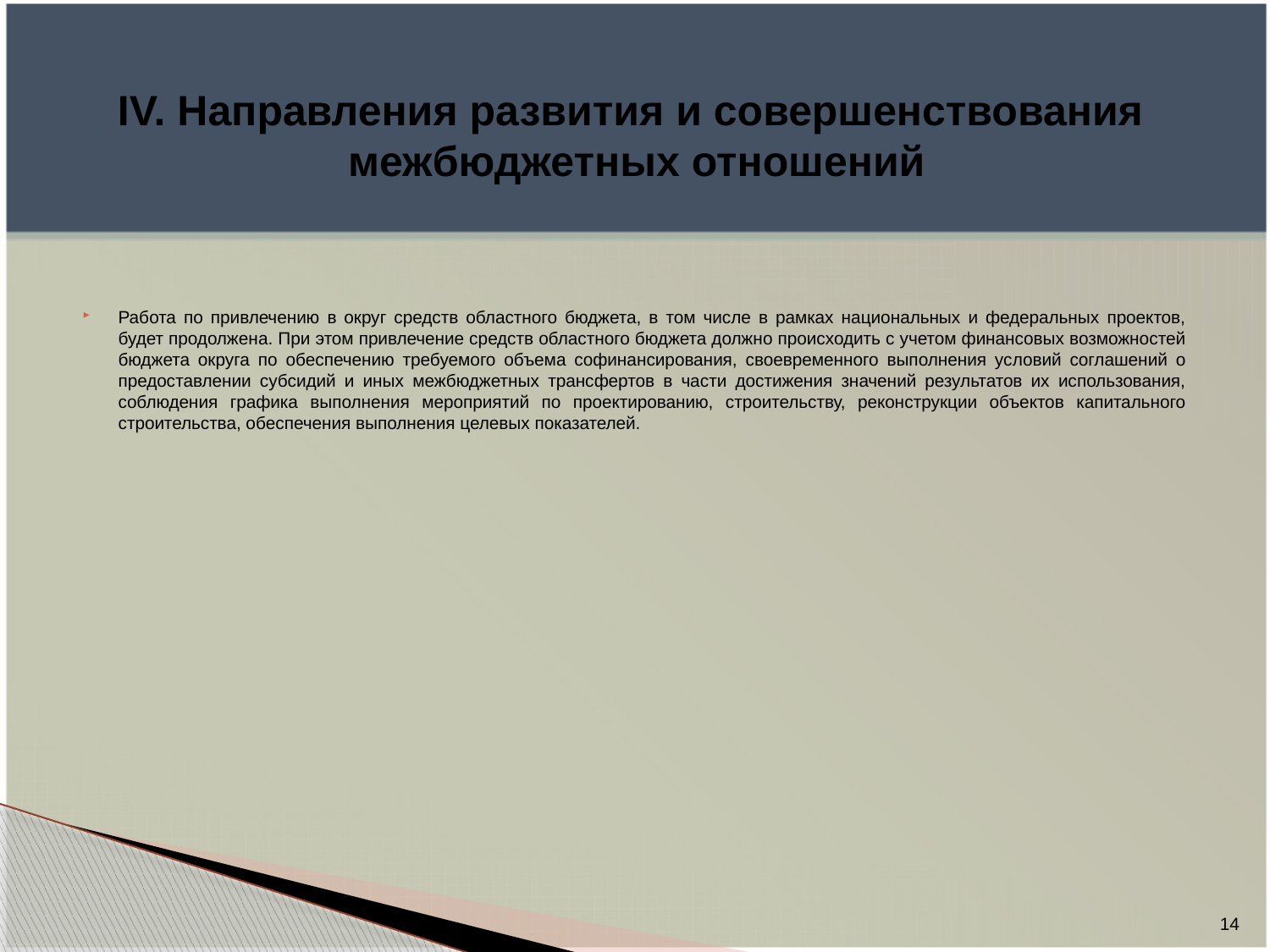

# IV. Направления развития и совершенствования  межбюджетных отношений

Работа по привлечению в округ средств областного бюджета, в том числе в рамках национальных и федеральных проектов, будет продолжена. При этом привлечение средств областного бюджета должно происходить с учетом финансовых возможностей бюджета округа по обеспечению требуемого объема софинансирования, своевременного выполнения условий соглашений о предоставлении субсидий и иных межбюджетных трансфертов в части достижения значений результатов их использования, соблюдения графика выполнения мероприятий по проектированию, строительству, реконструкции объектов капитального строительства, обеспечения выполнения целевых показателей.

14